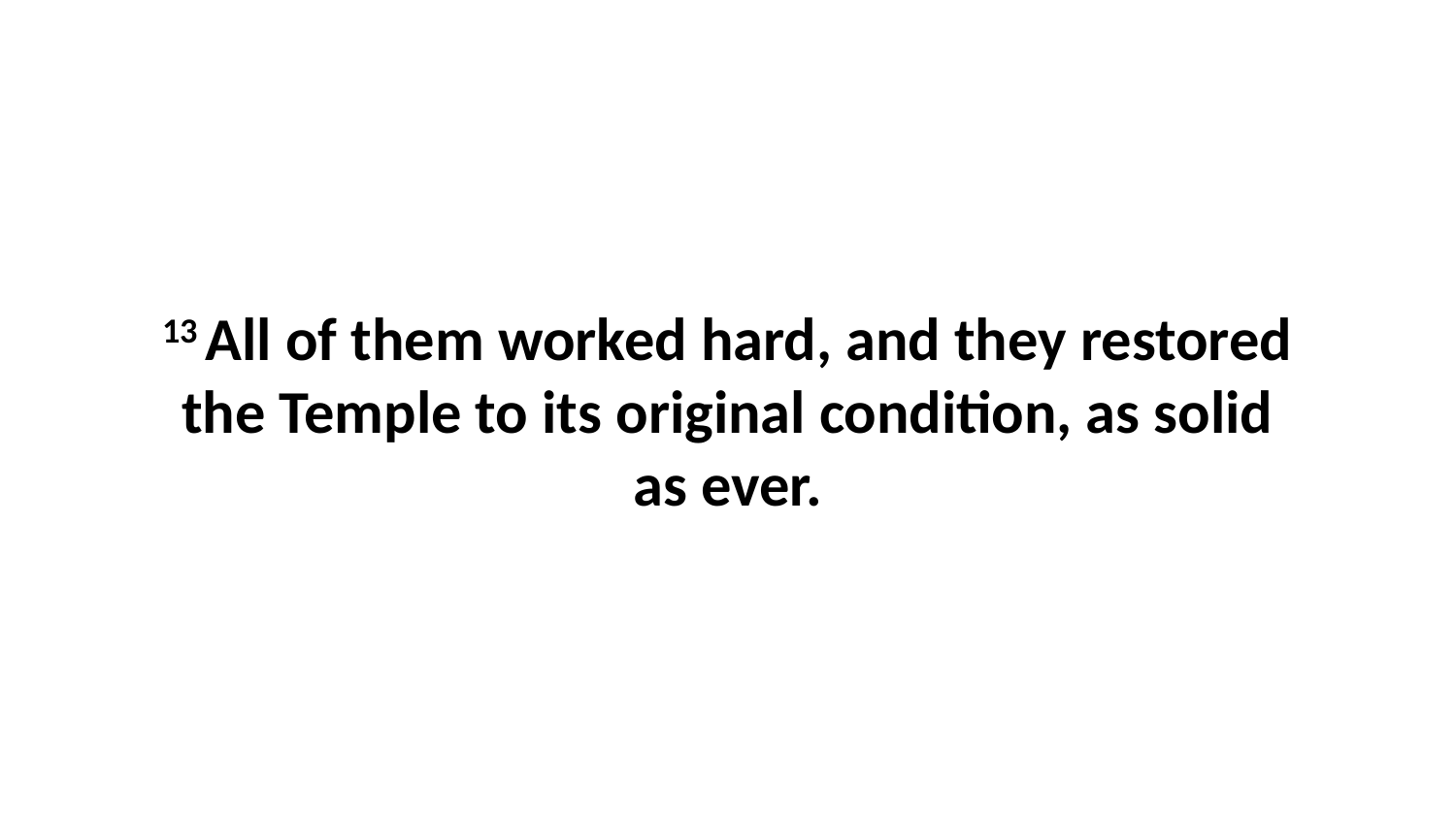

13 All of them worked hard, and they restored the Temple to its original condition, as solid as ever.